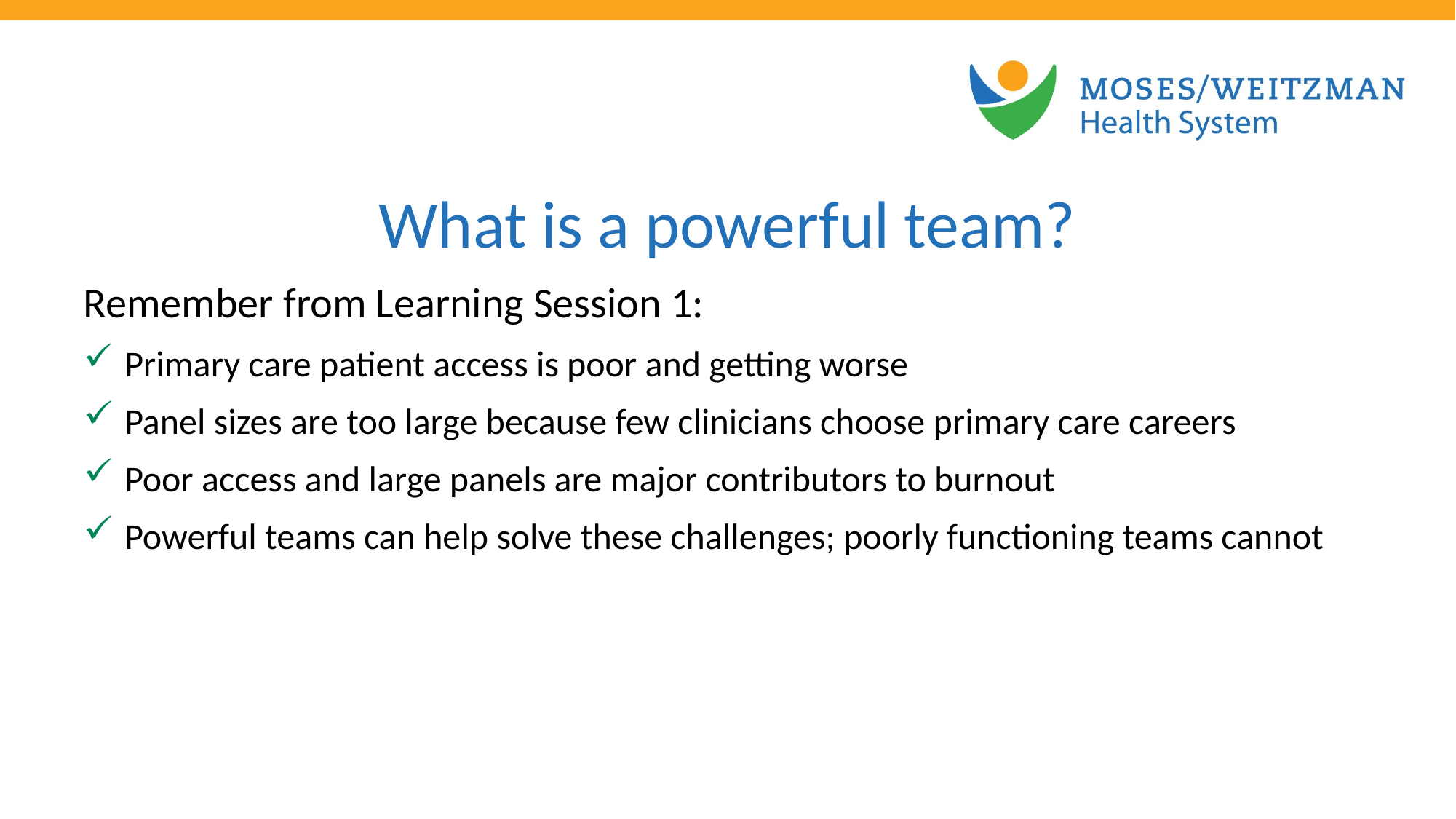

What is a powerful team?
Remember from Learning Session 1:
Primary care patient access is poor and getting worse
Panel sizes are too large because few clinicians choose primary care careers
Poor access and large panels are major contributors to burnout
Powerful teams can help solve these challenges; poorly functioning teams cannot